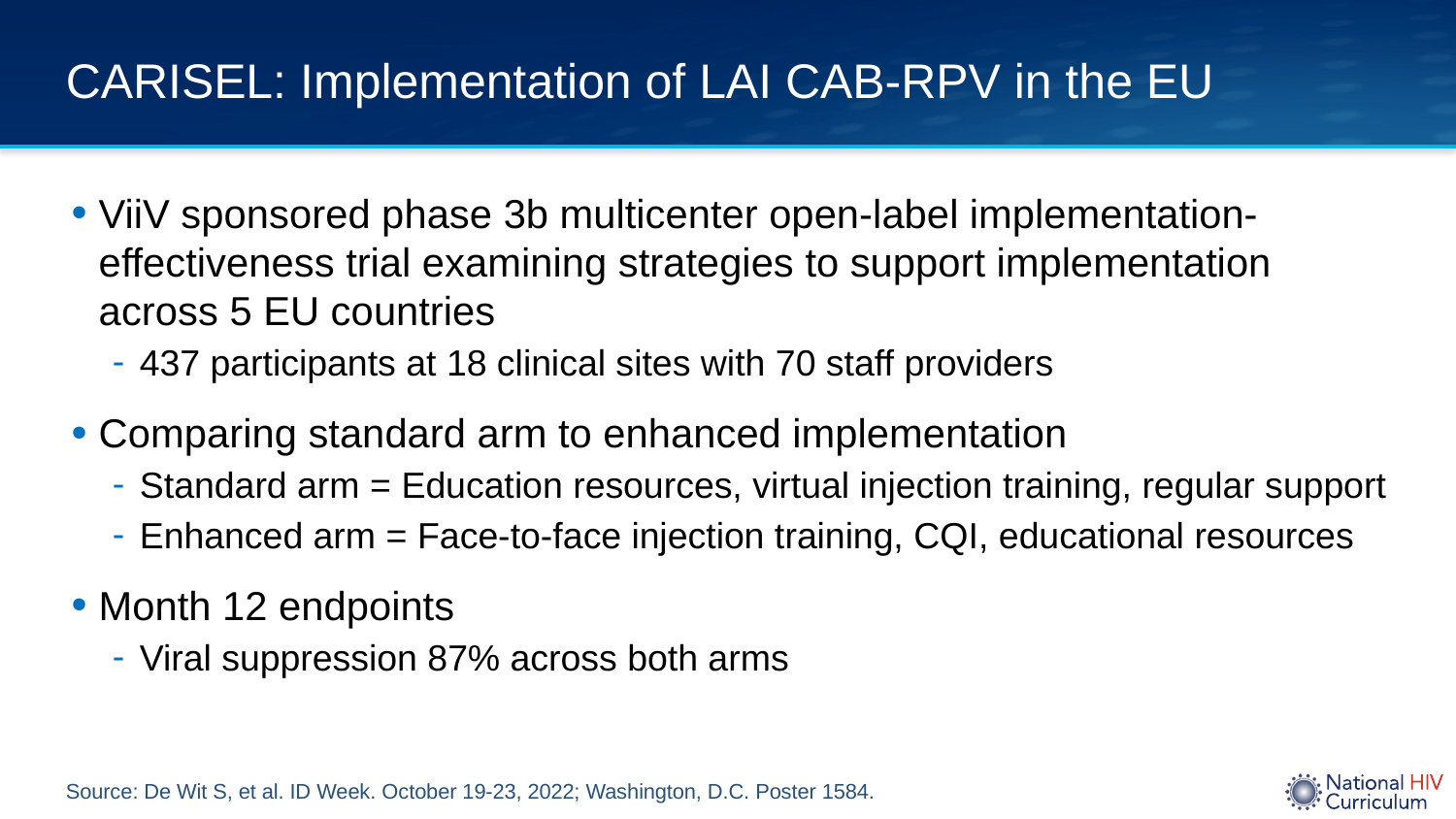

# CARISEL: Implementation of LAI CAB-RPV in the EU
ViiV sponsored phase 3b multicenter open-label implementation-effectiveness trial examining strategies to support implementation across 5 EU countries
437 participants at 18 clinical sites with 70 staff providers
Comparing standard arm to enhanced implementation
Standard arm = Education resources, virtual injection training, regular support
Enhanced arm = Face-to-face injection training, CQI, educational resources
Month 12 endpoints
Viral suppression 87% across both arms
Source: De Wit S, et al. ID Week. October 19-23, 2022; Washington, D.C. Poster 1584.